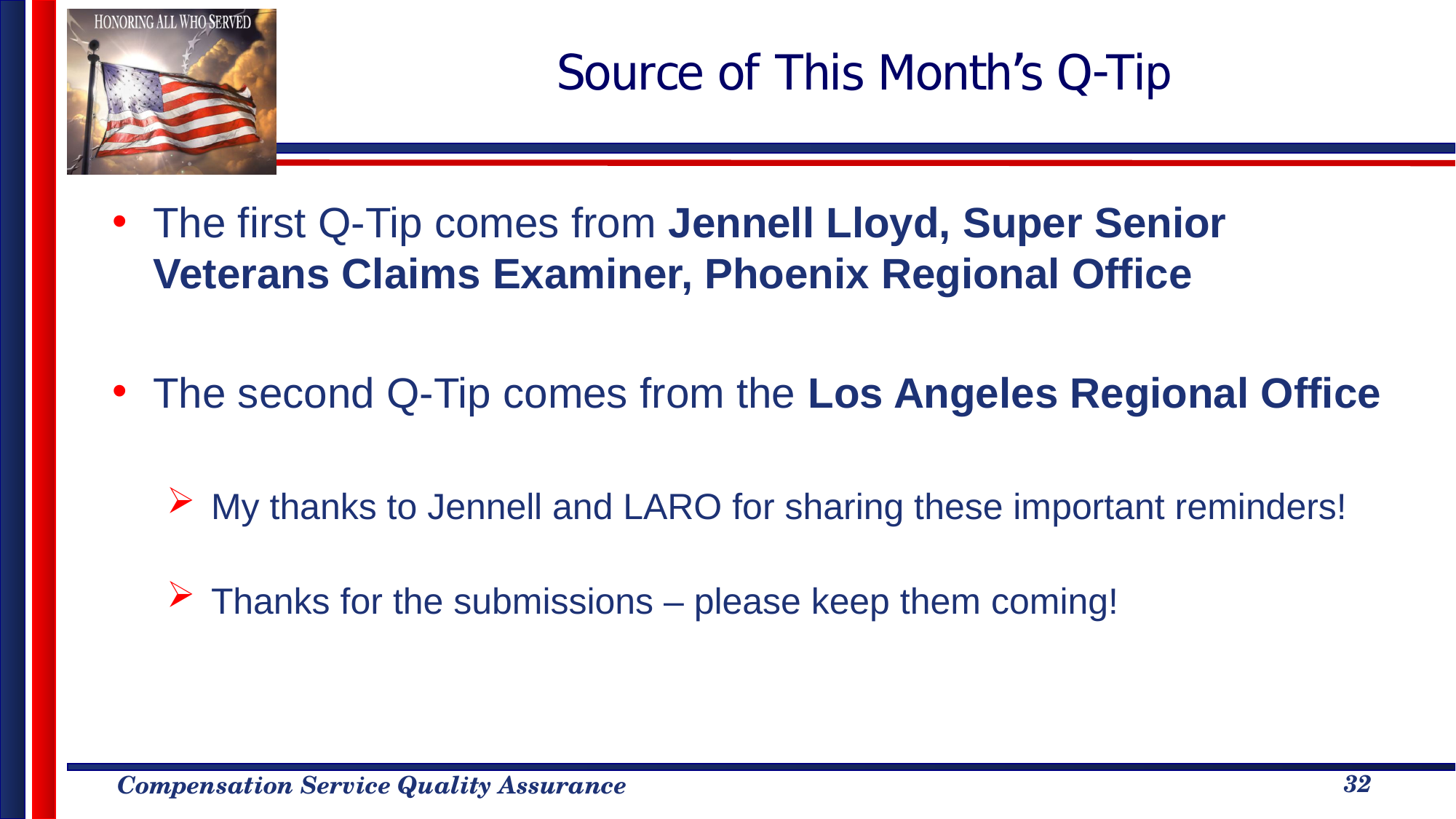

# Source of This Month’s Q-Tip
The first Q-Tip comes from Jennell Lloyd, Super Senior Veterans Claims Examiner, Phoenix Regional Office

The second Q-Tip comes from the Los Angeles Regional Office

 My thanks to Jennell and LARO for sharing these important reminders!
 Thanks for the submissions – please keep them coming!

32